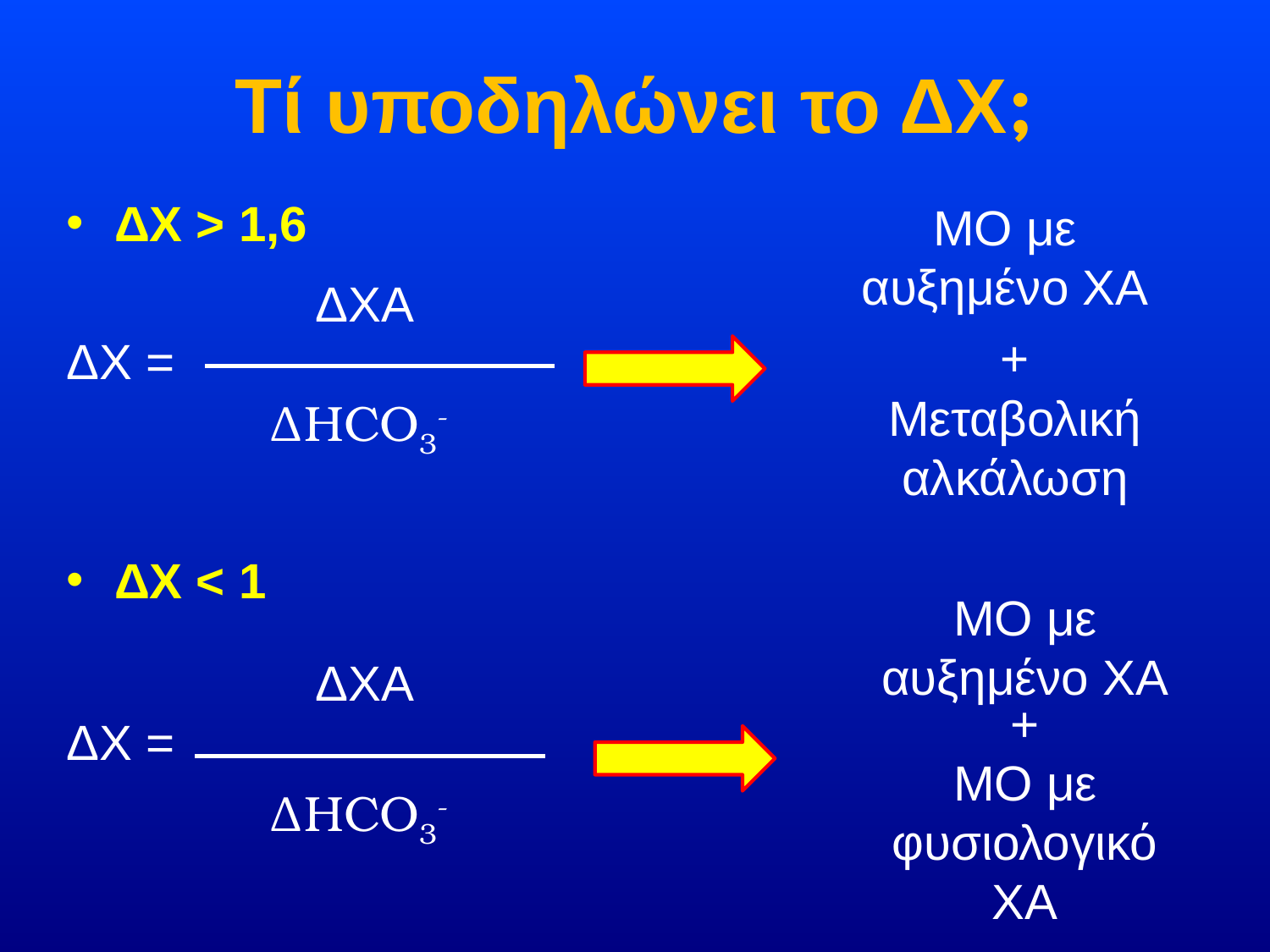

# Τί υποδηλώνει το ΔΧ;
ΔΧ > 1,6

ΔΧ =

ΔΧ < 1

ΔΧ =
ΜΟ με αυξημένο ΧΑ
ΔΧΑ

+
Μεταβολική αλκάλωση

ΔHCO3-
ΜΟ με αυξημένο ΧΑ
ΔΧΑ

+
ΜΟ με φυσιολογικό ΧΑ
ΔHCO3-